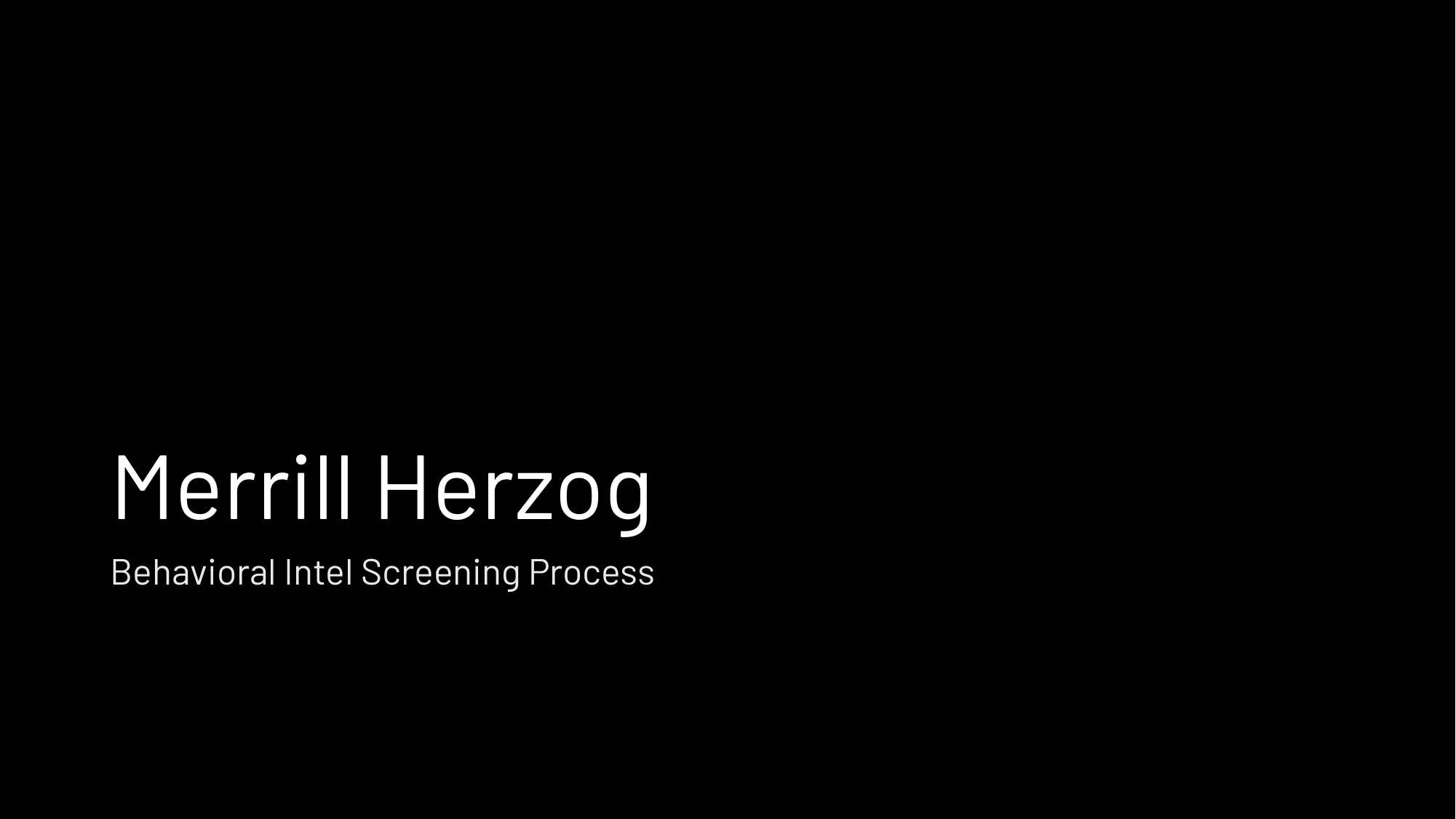

# Merrill Herzog
Behavioral Intel Screening Process